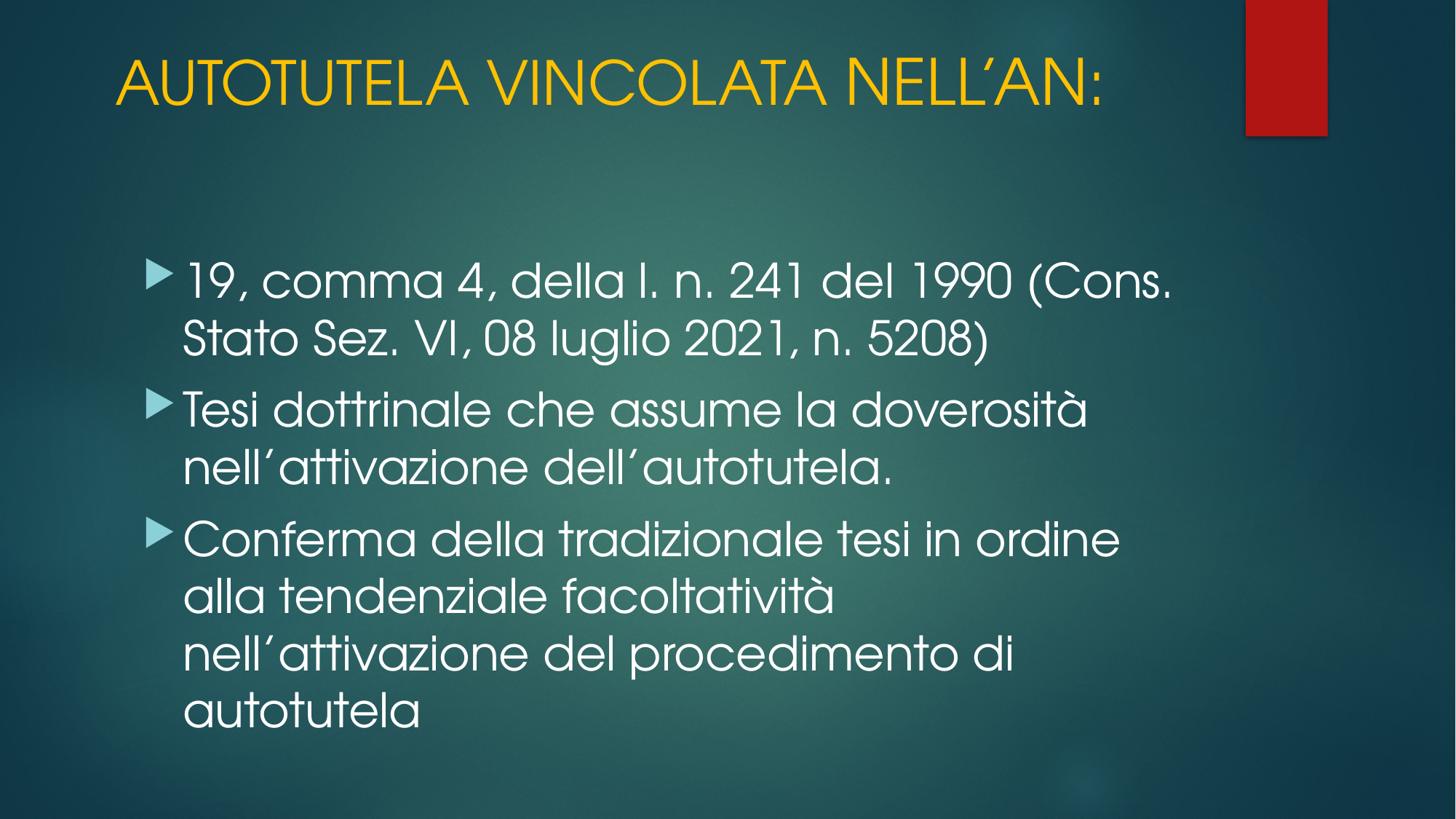

# AUTOTUTELA VINCOLATA NELL’AN:
19, comma 4, della l. n. 241 del 1990 (Cons. Stato Sez. VI, 08 luglio 2021, n. 5208)
Tesi dottrinale che assume la doverosità nell’attivazione dell’autotutela.
Conferma della tradizionale tesi in ordine alla tendenziale facoltatività nell’attivazione del procedimento di autotutela